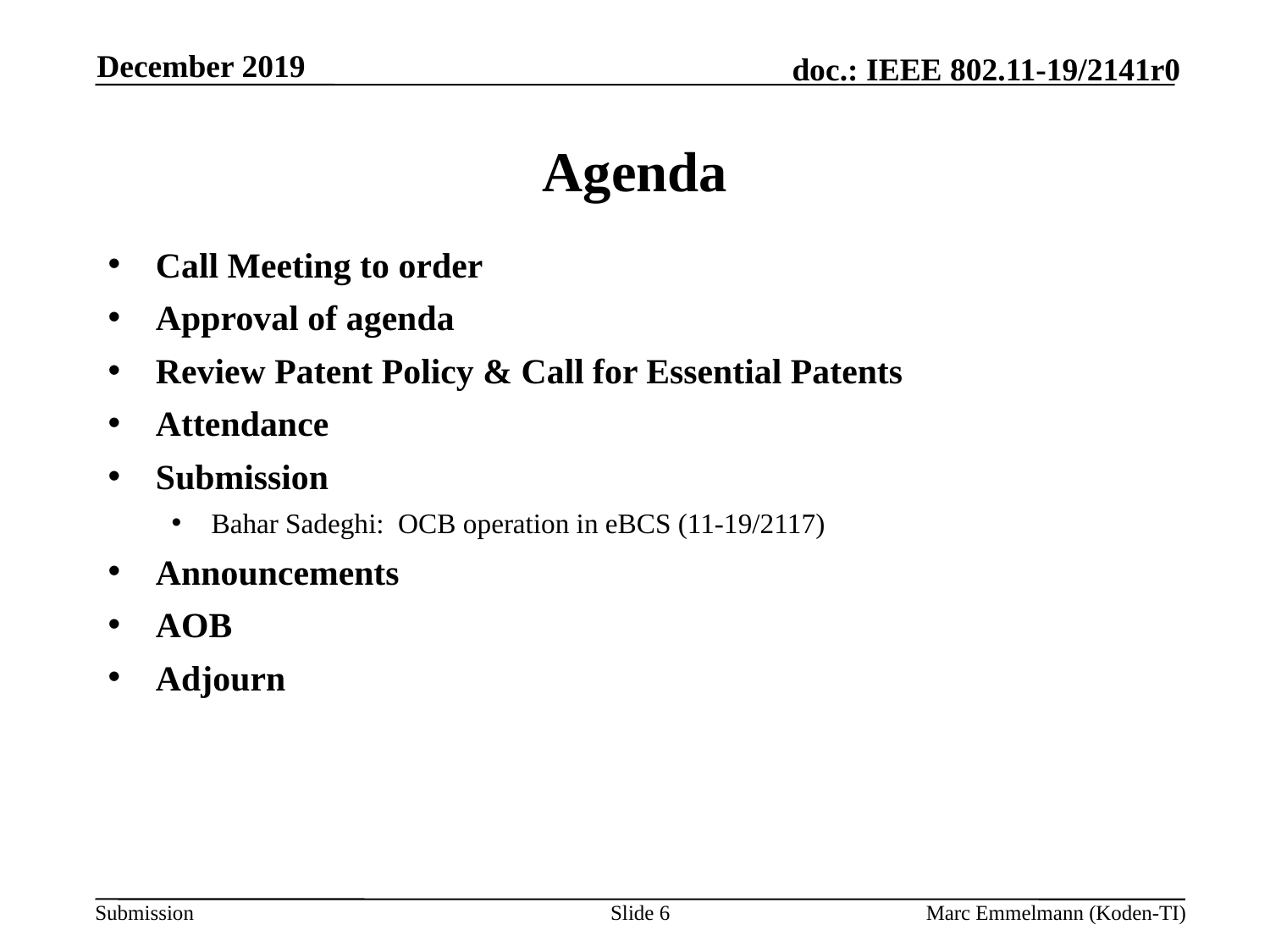

December 2019
# Agenda
Call Meeting to order
Approval of agenda
Review Patent Policy & Call for Essential Patents
Attendance
Submission
Bahar Sadeghi:  OCB operation in eBCS (11-19/2117)
Announcements
AOB
Adjourn
Slide 6
Marc Emmelmann (Koden-TI)